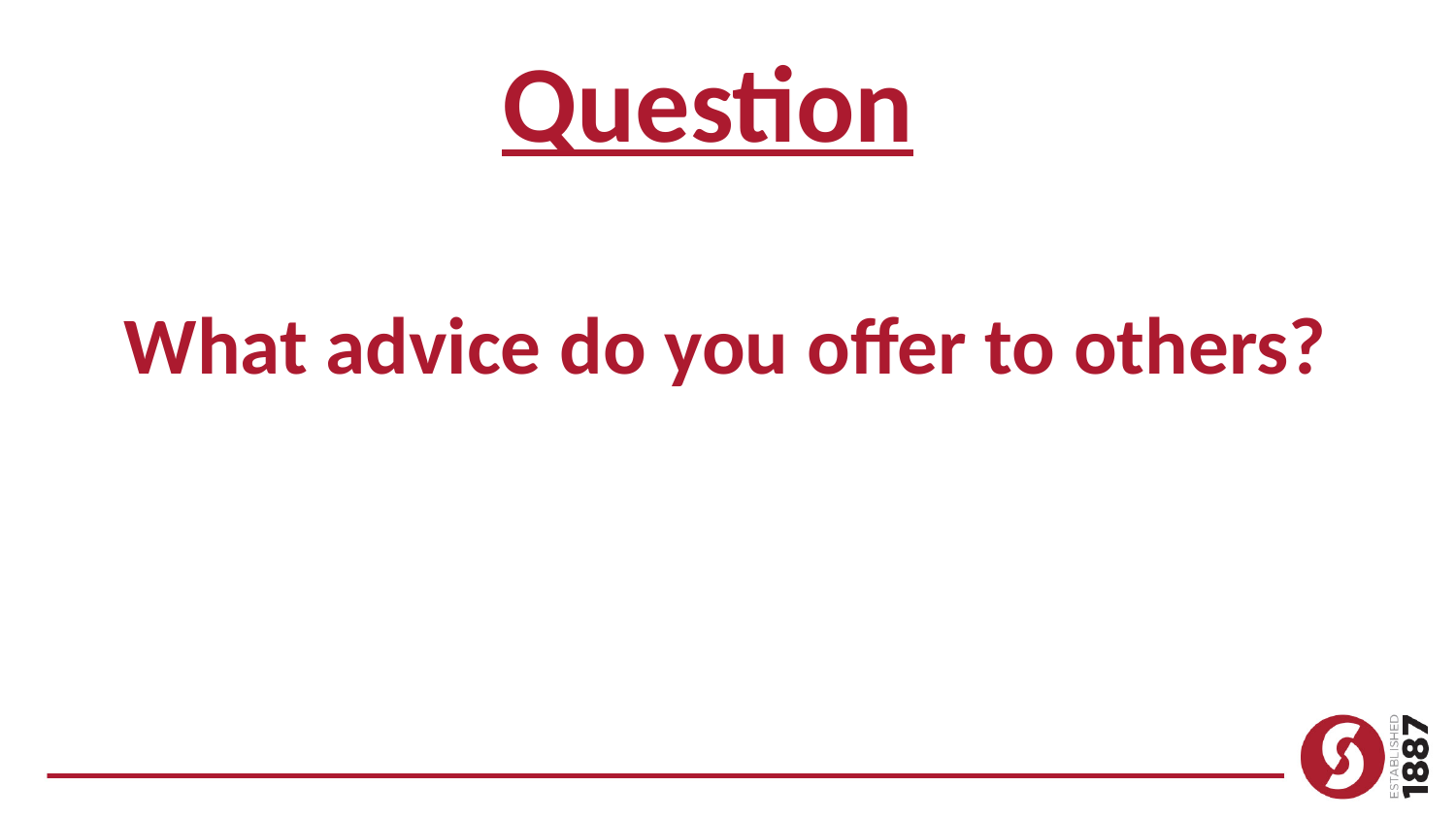

Question
# What advice do you offer to others?